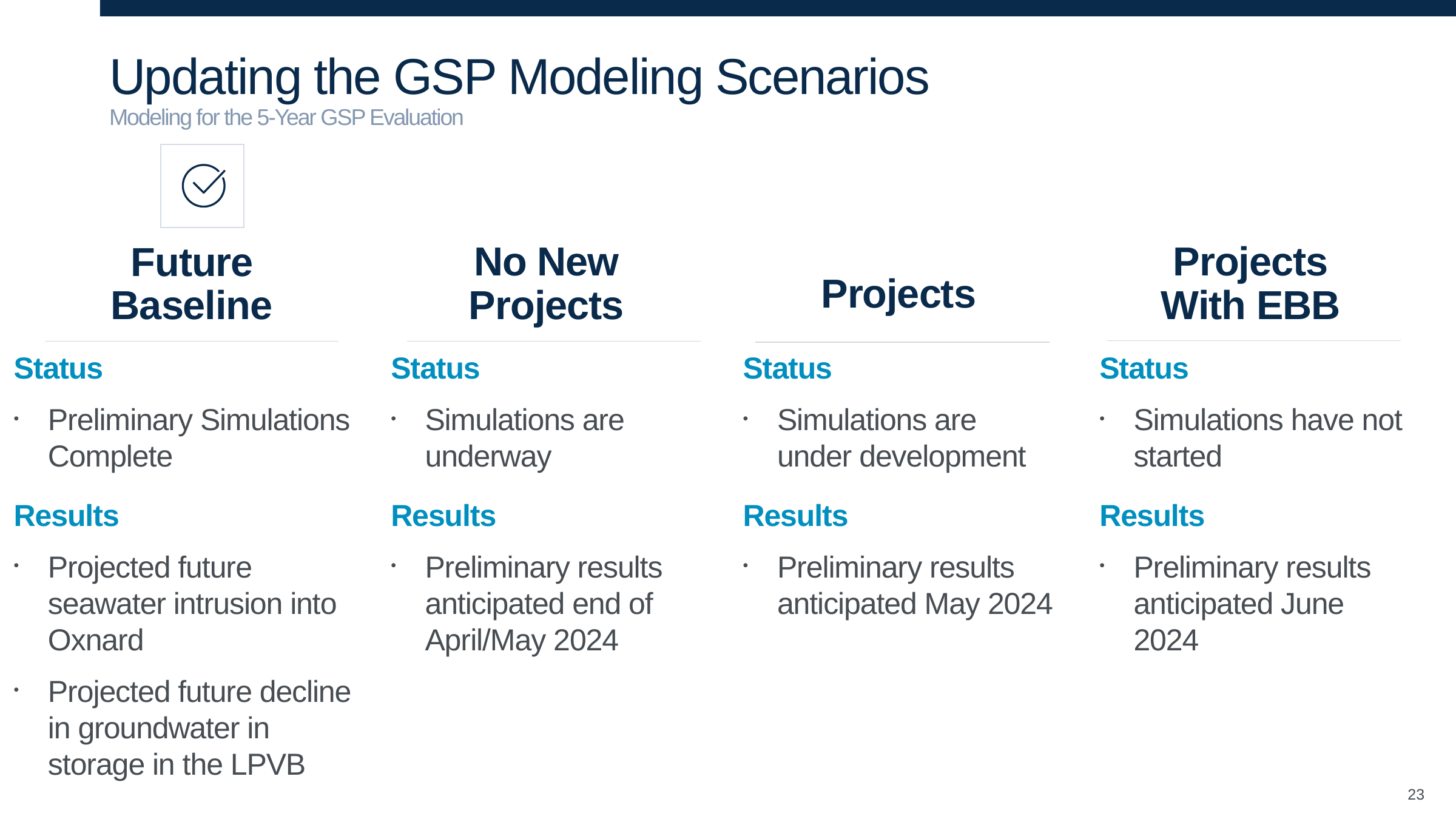

# Updating the GSP Modeling Scenarios Modeling for the 5-Year GSP Evaluation
Future Baseline
No New Projects
Projects
With EBB
Projects
Status
Preliminary Simulations Complete
Results
Projected future seawater intrusion into Oxnard
Projected future decline in groundwater in storage in the LPVB
Status
Simulations are underway
Results
Preliminary results anticipated end of April/May 2024

Status
Simulations are under development
Results
Preliminary results anticipated May 2024
Status
Simulations have not started
Results
Preliminary results anticipated June 2024